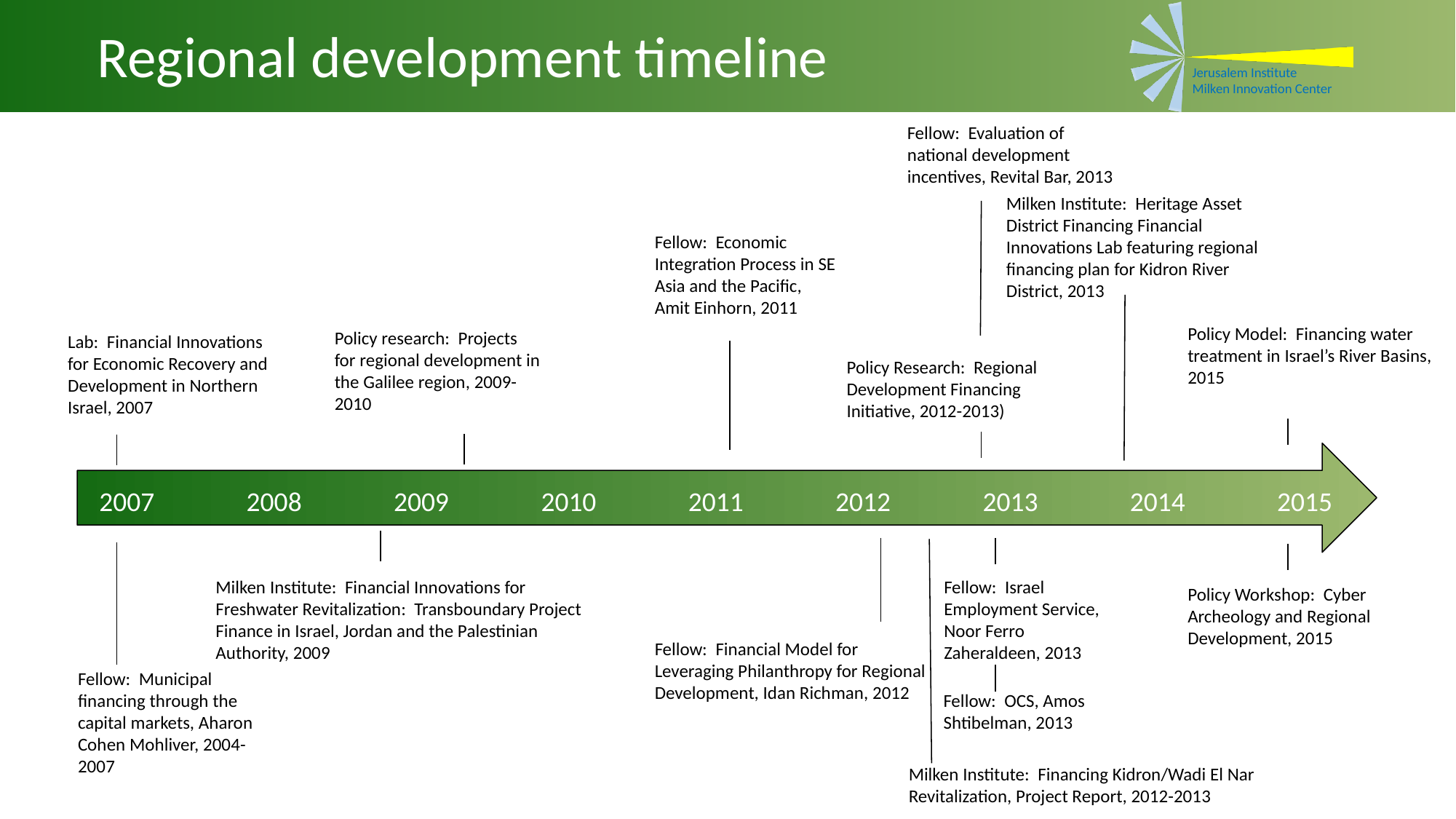

# Regional development timeline
Fellow:  Evaluation of national development incentives, Revital Bar, 2013
Milken Institute:  Heritage Asset District Financing Financial Innovations Lab featuring regional financing plan for Kidron River District, 2013
Fellow:  Economic Integration Process in SE Asia and the Pacific, Amit Einhorn, 2011
Policy Model:  Financing water treatment in Israel’s River Basins, 2015
Policy research:  Projects for regional development in the Galilee region, 2009-2010
Lab:  Financial Innovations for Economic Recovery and Development in Northern Israel, 2007
Policy Research:  Regional Development Financing Initiative, 2012-2013)

2007
2008
2009
2010
2011
2012
2013
2014
2015
Milken Institute:  Financial Innovations for Freshwater Revitalization:  Transboundary Project Finance in Israel, Jordan and the Palestinian Authority, 2009
Fellow:  Israel Employment Service, Noor Ferro Zaheraldeen, 2013
Policy Workshop:  Cyber Archeology and Regional Development, 2015
Fellow:  Financial Model for Leveraging Philanthropy for Regional Development, Idan Richman, 2012
Fellow:  Municipal financing through the capital markets, Aharon Cohen Mohliver, 2004-2007
Fellow:  OCS, Amos Shtibelman, 2013
Milken Institute:  Financing Kidron/Wadi El Nar Revitalization, Project Report, 2012-2013